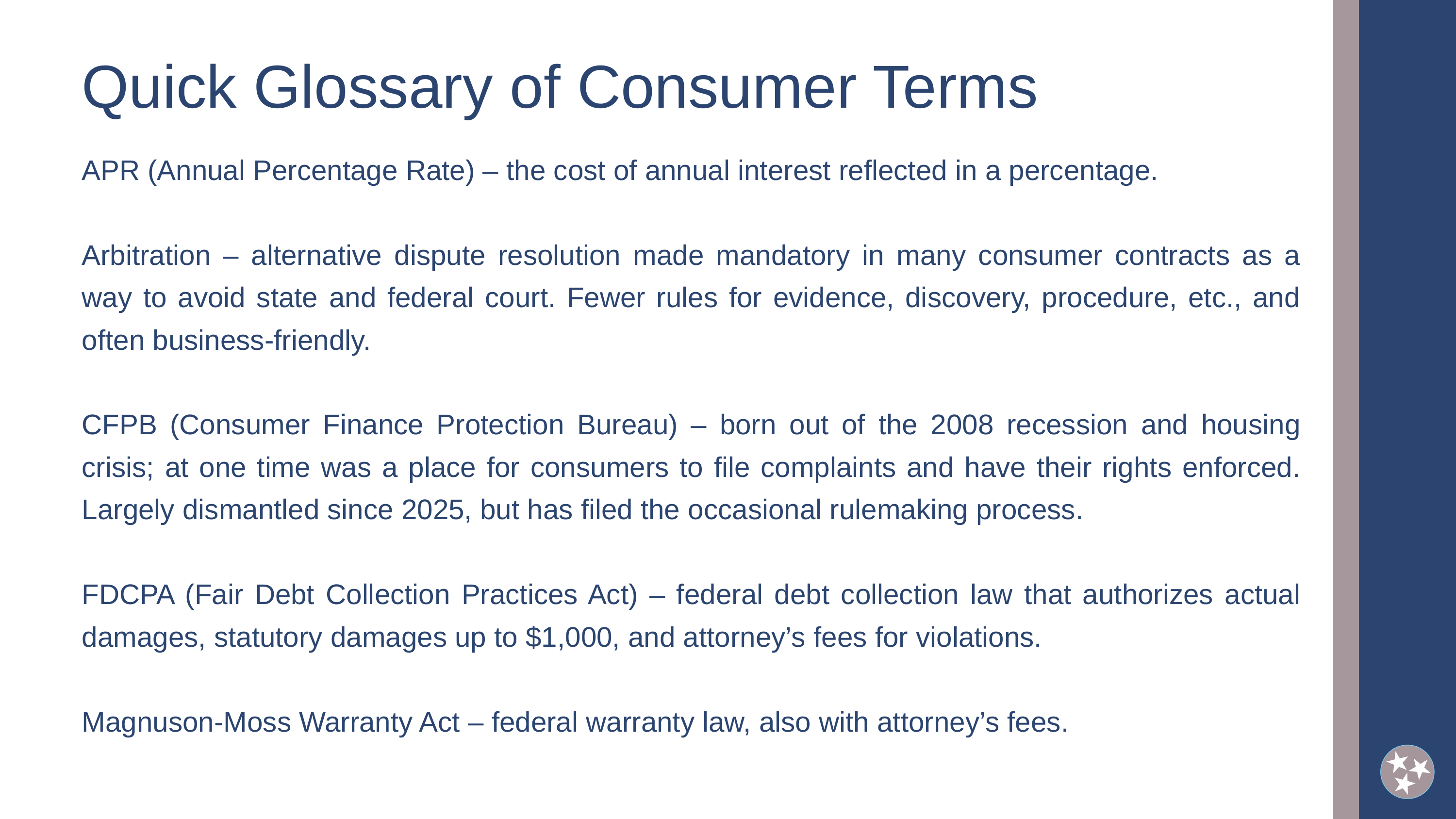

Quick Glossary of Consumer Terms
APR (Annual Percentage Rate) – the cost of annual interest reflected in a percentage.

Arbitration – alternative dispute resolution made mandatory in many consumer contracts as a way to avoid state and federal court. Fewer rules for evidence, discovery, procedure, etc., and often business-friendly.

CFPB (Consumer Finance Protection Bureau) – born out of the 2008 recession and housing crisis; at one time was a place for consumers to file complaints and have their rights enforced. Largely dismantled since 2025, but has filed the occasional rulemaking process.

FDCPA (Fair Debt Collection Practices Act) – federal debt collection law that authorizes actual damages, statutory damages up to $1,000, and attorney’s fees for violations.

Magnuson-Moss Warranty Act – federal warranty law, also with attorney’s fees.
2